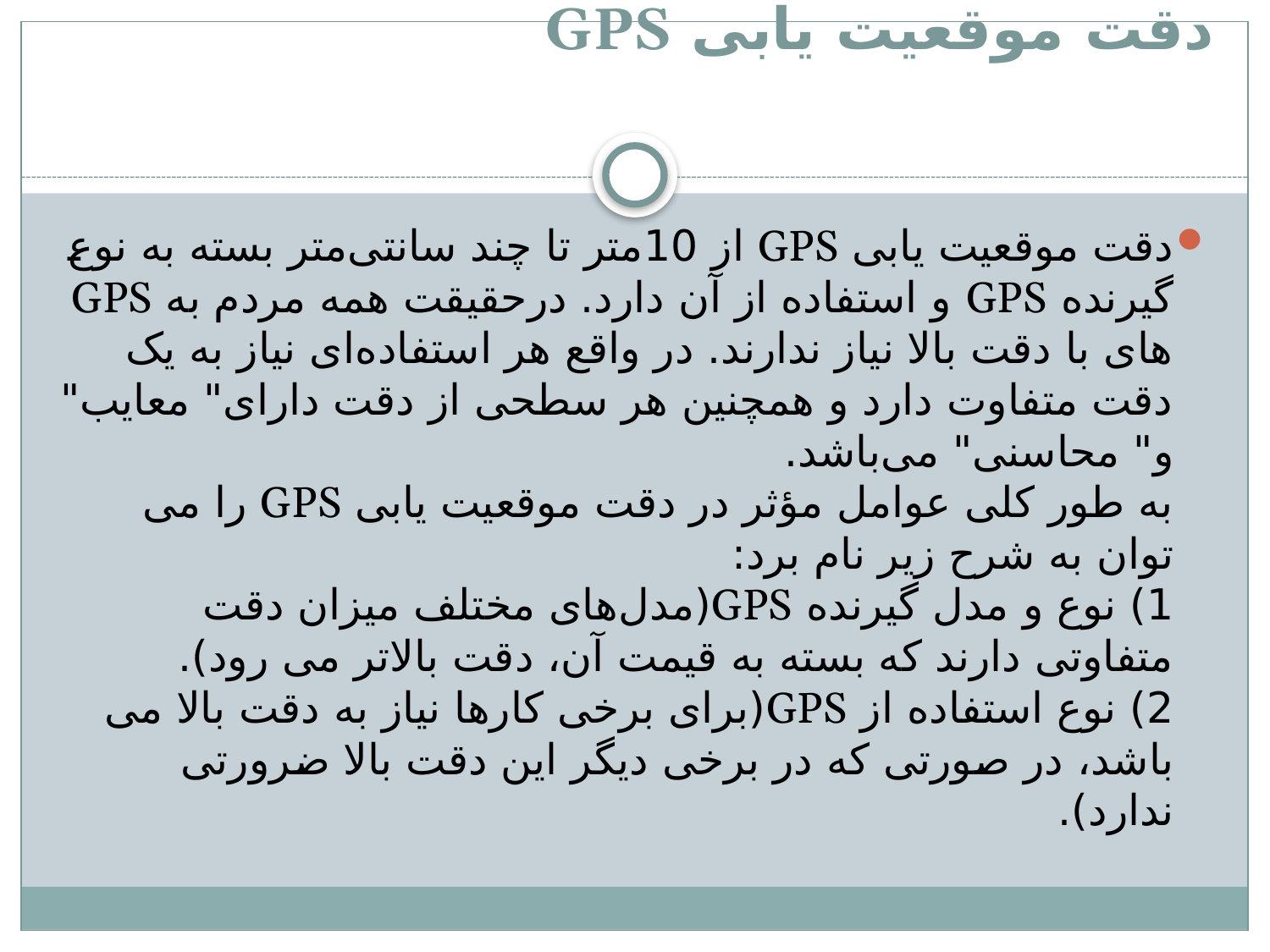

# دقت موقعیت یابی GPS
دقت موقعیت یابی GPS از 10متر تا چند سانتی‌متر بسته به نوع گیرنده GPS و استفاده از آن دارد. درحقیقت همه مردم به GPS های با دقت بالا نیاز ندارند. در واقع هر استفاده‌ای نیاز به یک دقت متفاوت دارد و همچنین هر سطحی از دقت دارای" معایب" و" محاسنی" می‌باشد.
به طور کلی عوامل مؤثر در دقت موقعیت یابی GPS را می توان به شرح زیر نام برد:
1) نوع و مدل گیرنده GPS(مدل‌های مختلف میزان دقت متفاوتی دارند که بسته به قیمت آن، دقت بالاتر می رود).
2) نوع استفاده از GPS(برای برخی کارها نیاز به دقت بالا می باشد، در صورتی که در برخی دیگر این دقت بالا ضرورتی ندارد).